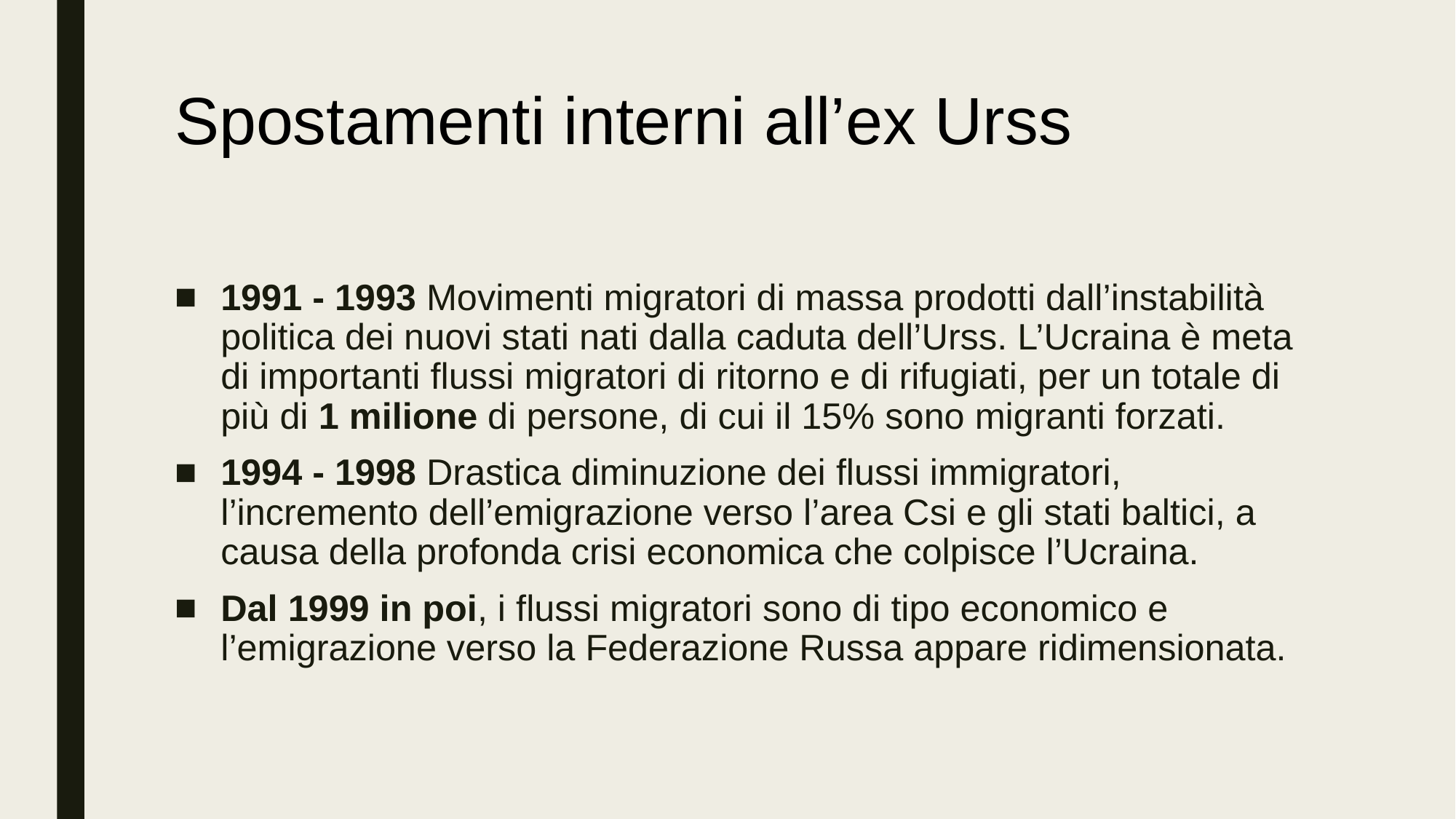

# Spostamenti interni all’ex Urss
1991 - 1993 Movimenti migratori di massa prodotti dall’instabilità politica dei nuovi stati nati dalla caduta dell’Urss. L’Ucraina è meta di importanti flussi migratori di ritorno e di rifugiati, per un totale di più di 1 milione di persone, di cui il 15% sono migranti forzati.
1994 - 1998 Drastica diminuzione dei flussi immigratori, l’incremento dell’emigrazione verso l’area Csi e gli stati baltici, a causa della profonda crisi economica che colpisce l’Ucraina.
Dal 1999 in poi, i flussi migratori sono di tipo economico e l’emigrazione verso la Federazione Russa appare ridimensionata.